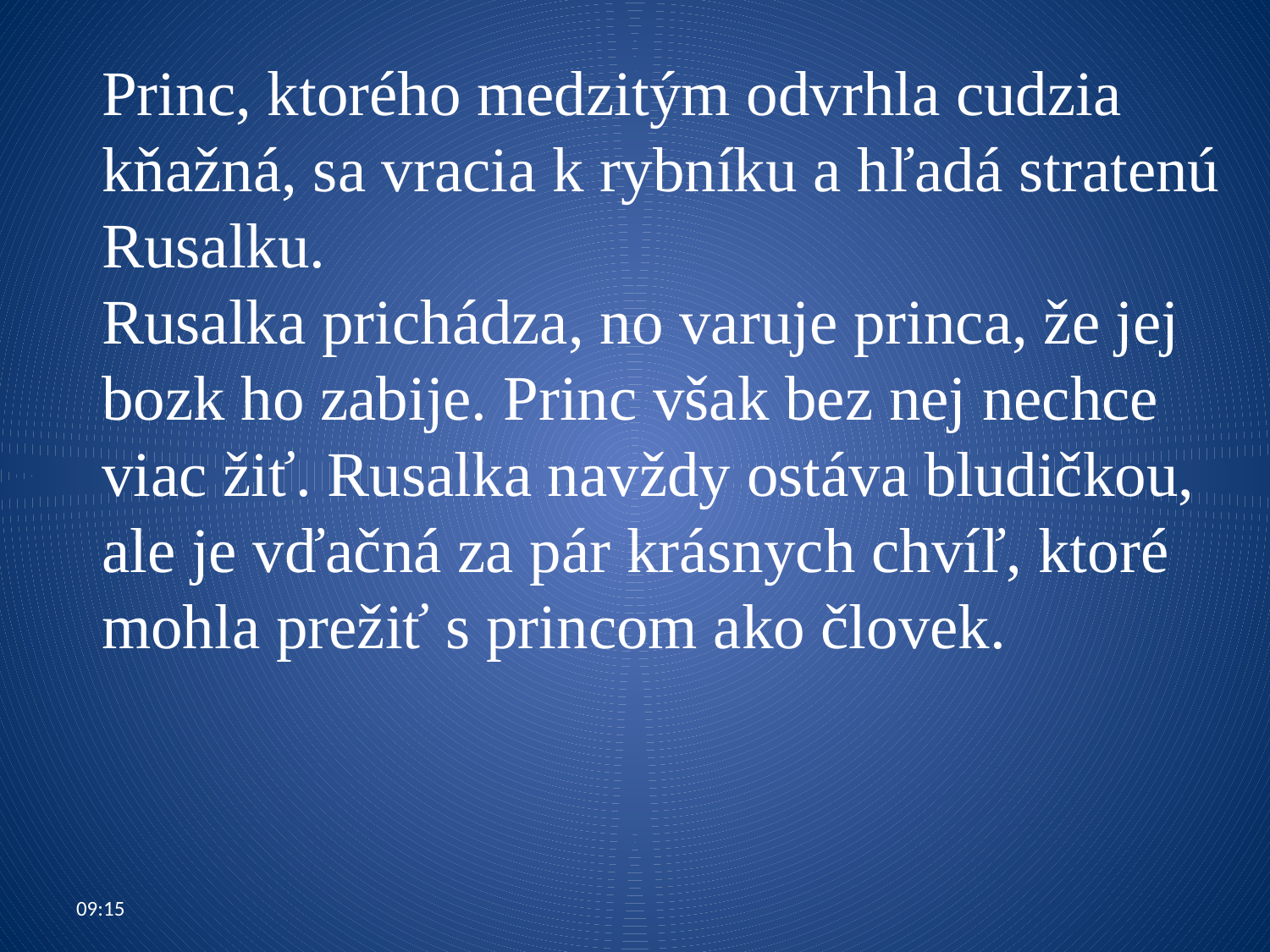

Princ, ktorého medzitým odvrhla cudzia kňažná, sa vracia k rybníku a hľadá stratenú Rusalku.
Rusalka prichádza, no varuje princa, že jej bozk ho zabije. Princ však bez nej nechce viac žiť. Rusalka navždy ostáva bludičkou, ale je vďačná za pár krásnych chvíľ, ktoré mohla prežiť s princom ako človek.
09:15